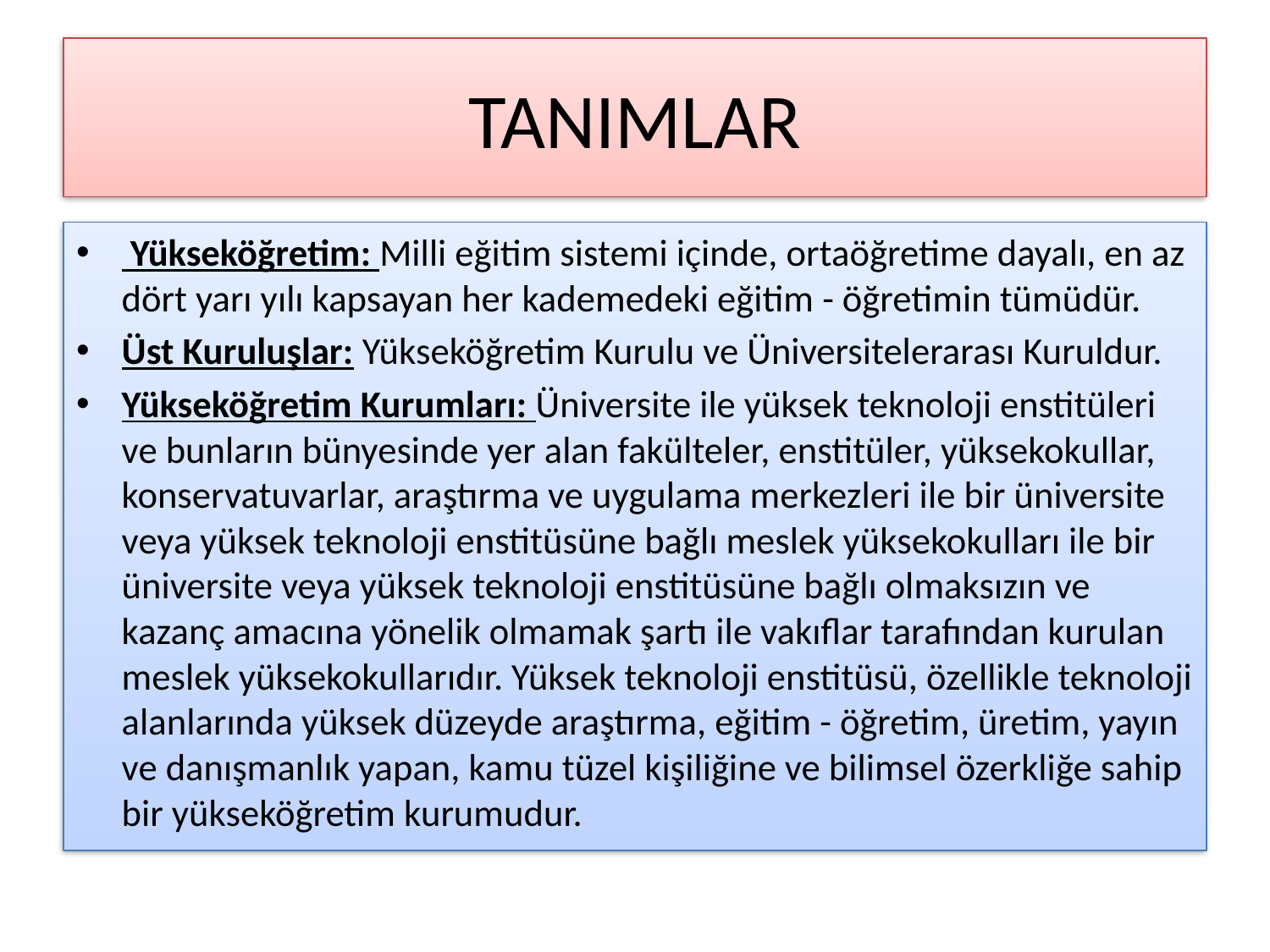

# TANIMLAR
 Yükseköğretim: Milli eğitim sistemi içinde, ortaöğretime dayalı, en az dört yarı yılı kapsayan her kademedeki eğitim - öğretimin tümüdür.
Üst Kuruluşlar: Yükseköğretim Kurulu ve Üniversitelerarası Kuruldur.
Yükseköğretim Kurumları: Üniversite ile yüksek teknoloji enstitüleri ve bunların bünyesinde yer alan fakülteler, enstitüler, yüksekokullar, konservatuvarlar, araştırma ve uygulama merkezleri ile bir üniversite veya yüksek teknoloji enstitüsüne bağlı meslek yüksekokulları ile bir üniversite veya yüksek teknoloji enstitüsüne bağlı olmaksızın ve kazanç amacına yönelik olmamak şartı ile vakıflar tarafından kurulan meslek yüksekokullarıdır. Yüksek teknoloji enstitüsü, özellikle teknoloji alanlarında yüksek düzeyde araştırma, eğitim - öğretim, üretim, yayın ve danışmanlık yapan, kamu tüzel kişiliğine ve bilimsel özerkliğe sahip bir yükseköğretim kurumudur.